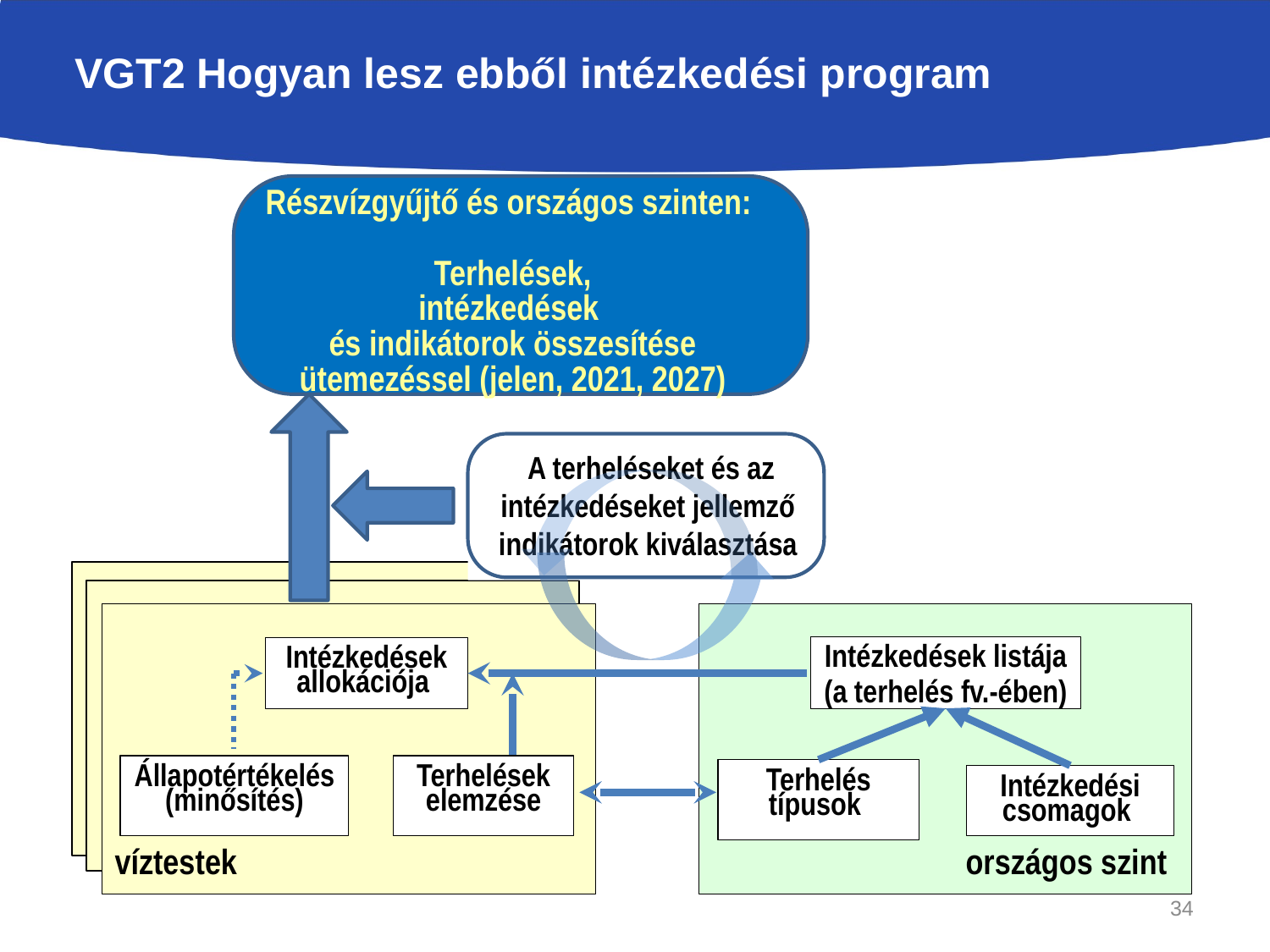

# VGT2 Hogyan lesz ebből intézkedési program

Részvízgyűjtő és országos szinten:

Terhelések,
intézkedések
és indikátorok összesítése
ütemezéssel (jelen, 2021, 2027)

 A terheléseket és az intézkedéseket jellemző indikátorok kiválasztása

víztestek
Intézkedések allokációja
Állapotértékelés (minősítés)
Terhelések elemzése

                                        országos szint

Intézkedések listája
(a terhelés fv.-ében)
Terhelés típusok
Intézkedési csomagok
34